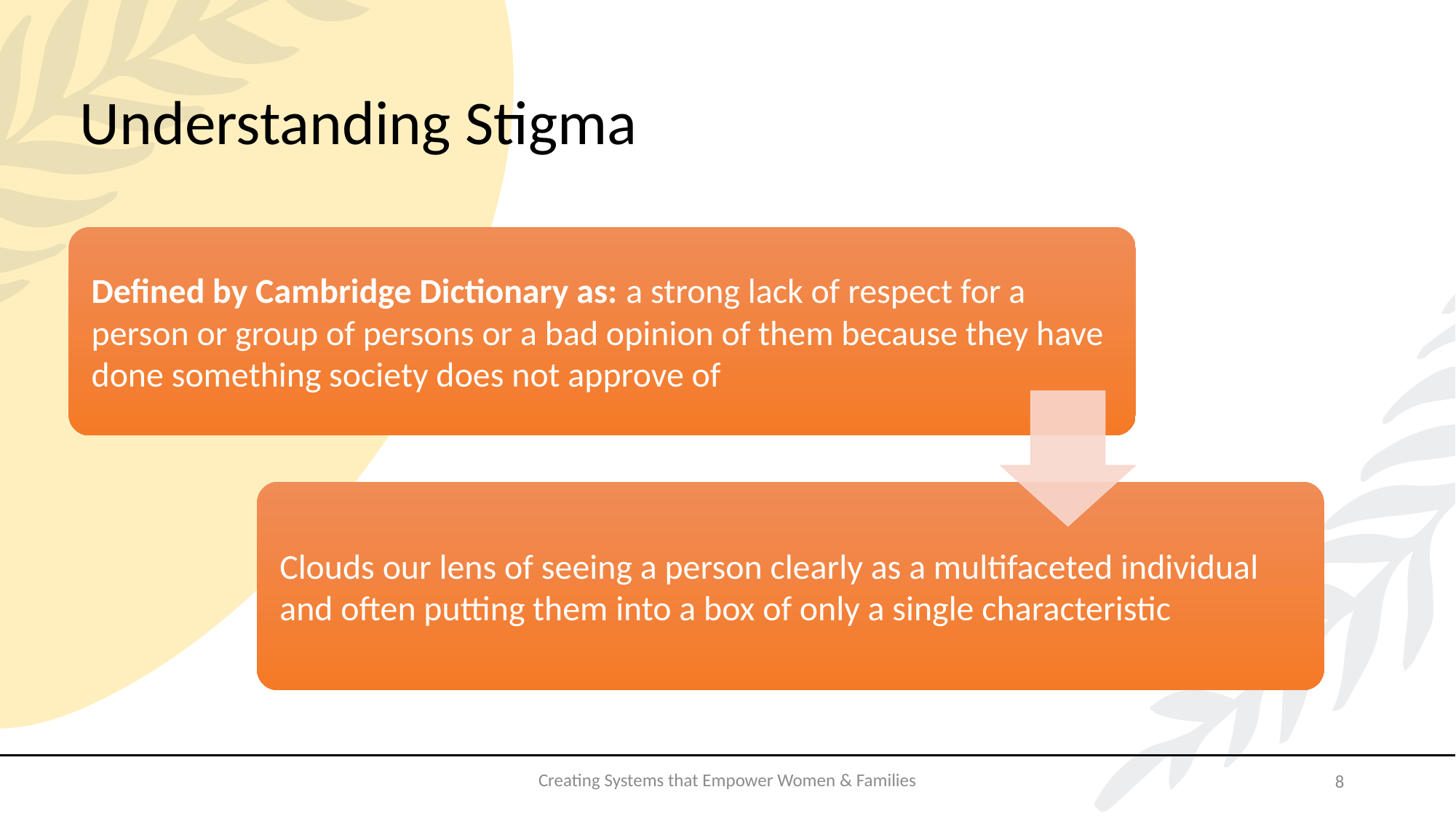

# Understanding Stigma
Defined by Cambridge Dictionary as: a strong lack of respect for a person or group of persons or a bad opinion of them because they have done something society does not approve of
Clouds our lens of seeing a person clearly as a multifaceted individual and often putting them into a box of only a single characteristic

Creating Systems that Empower Women & Families
8